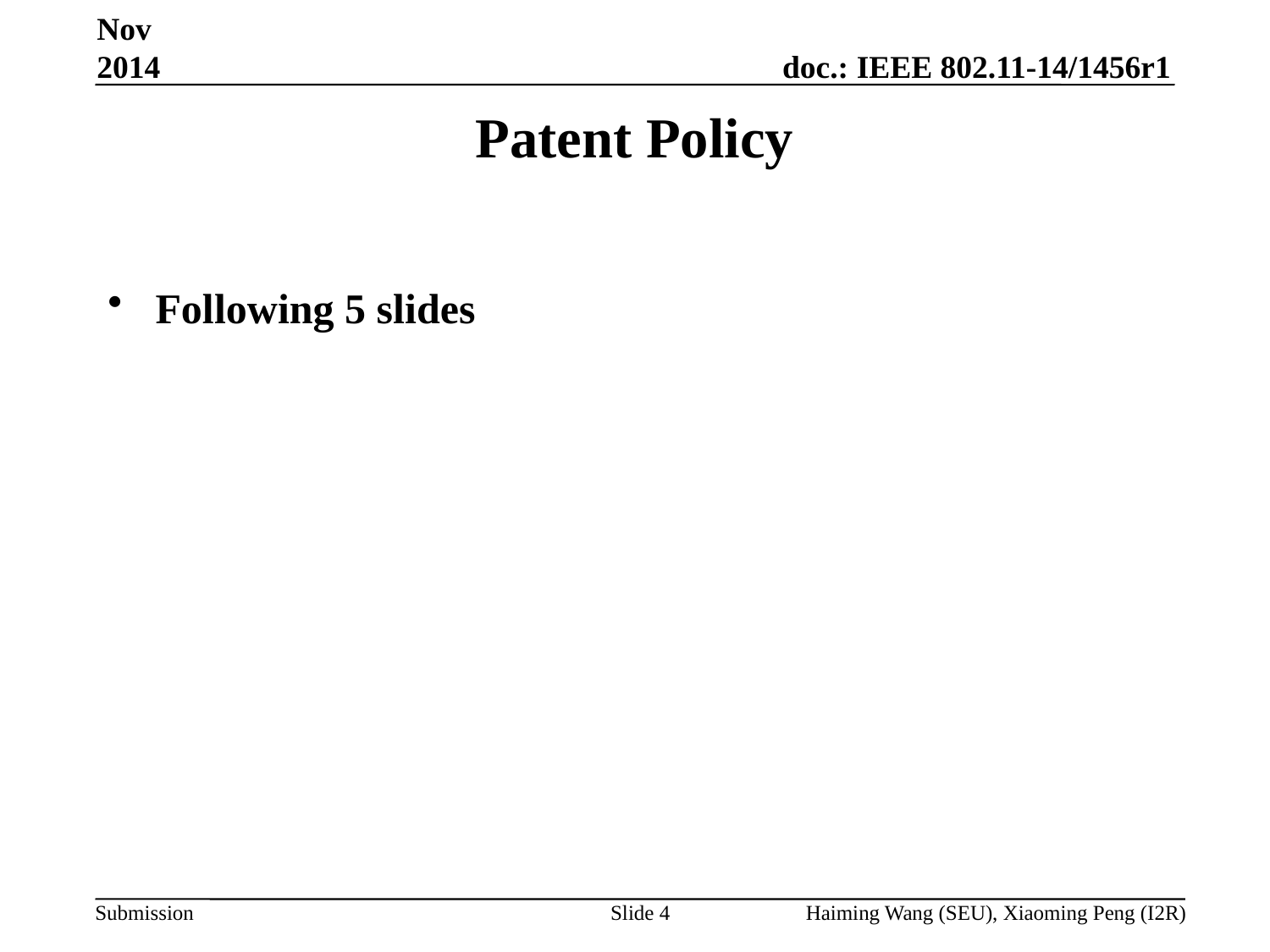

Nov 2014
Patent Policy
Following 5 slides
Slide 4
Haiming Wang (SEU), Xiaoming Peng (I2R)